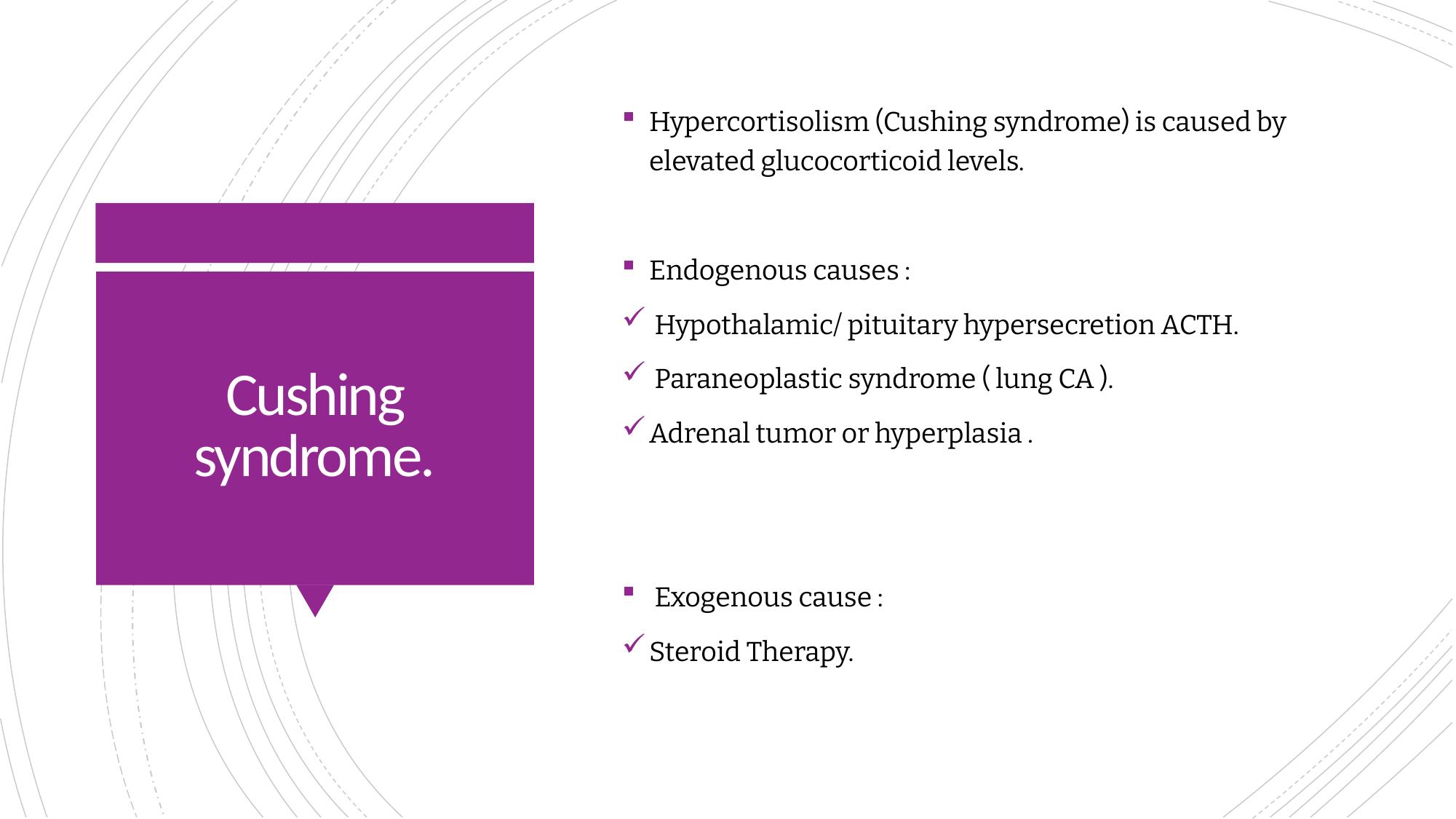

Hypercortisolism (Cushing syndrome) is caused by elevated glucocorticoid levels.

Endogenous causes :
 Hypothalamic/ pituitary hypersecretion ACTH.
 Paraneoplastic syndrome ( lung CA ).
Adrenal tumor or hyperplasia .

 Exogenous cause :
Steroid Therapy.

# Cushing syndrome.